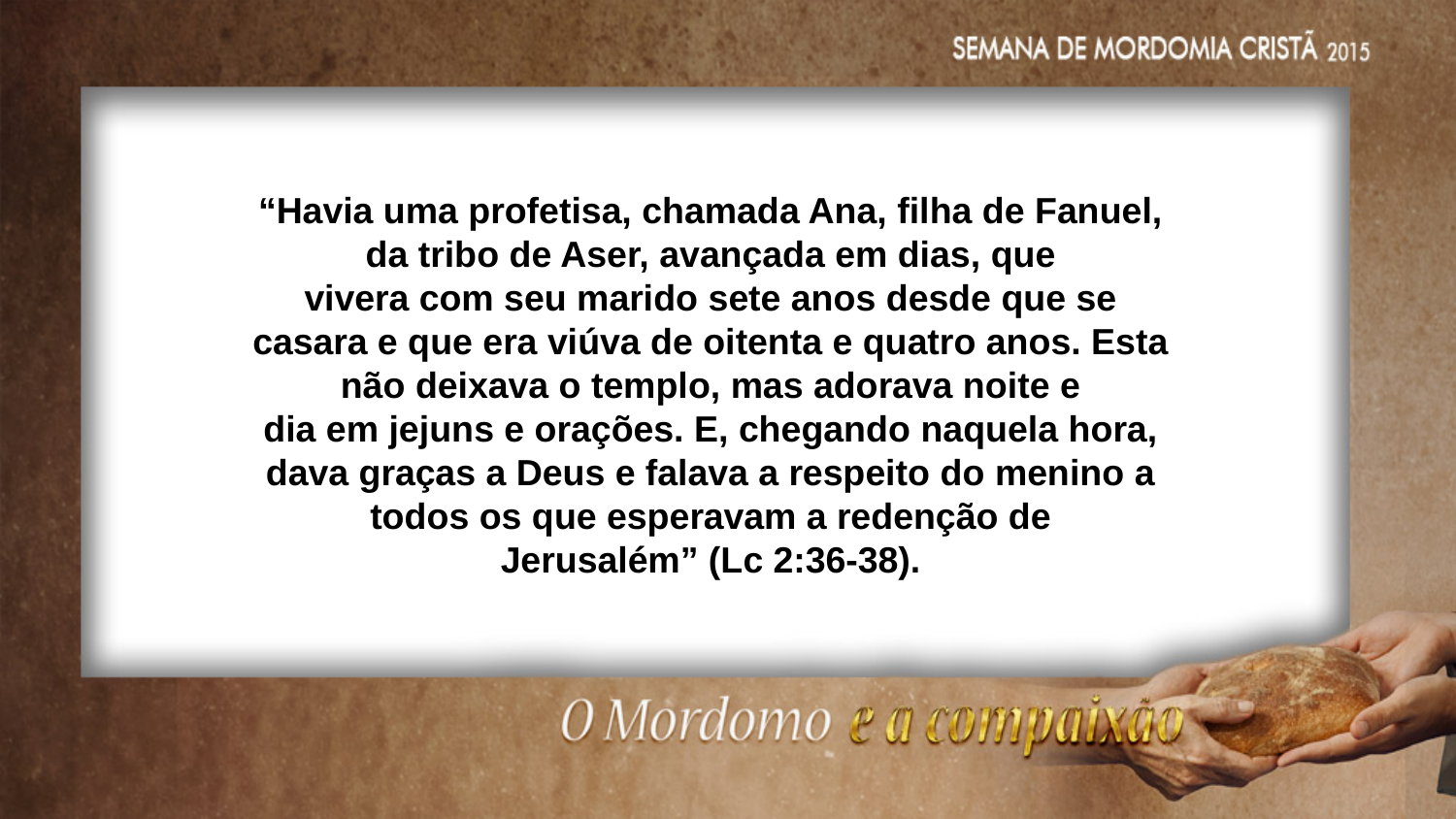

“Havia uma profetisa, chamada Ana, filha de Fanuel, da tribo de Aser, avançada em dias, que
vivera com seu marido sete anos desde que se casara e que era viúva de oitenta e quatro anos. Esta não deixava o templo, mas adorava noite e
dia em jejuns e orações. E, chegando naquela hora, dava graças a Deus e falava a respeito do menino a todos os que esperavam a redenção de
Jerusalém” (Lc 2:36-38).